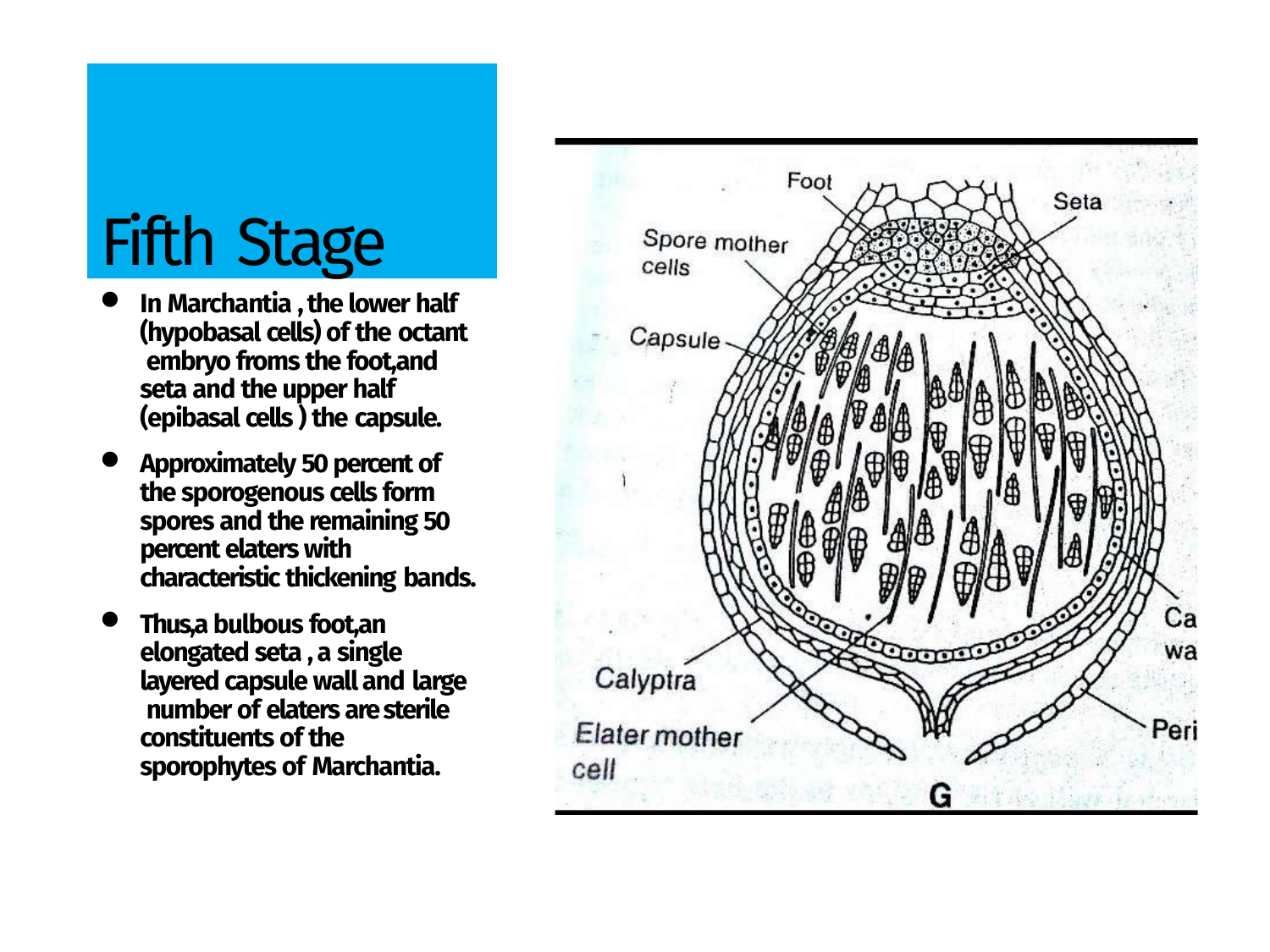

# Fifth Stage

In Marchantia , the lower half  (hypobasal cells) of the octant  embryo froms the foot,and  seta and the upper half  (epibasal cells ) the capsule.
Approximately 50 percent of  the sporogenous cells form  spores and the remaining 50  percent elaters with  characteristic thickening bands.
Thus,a bulbous foot,an  elongated seta , a single  layered capsule wall and large  number of elaters are sterile  constituents of the  sporophytes of Marchantia.